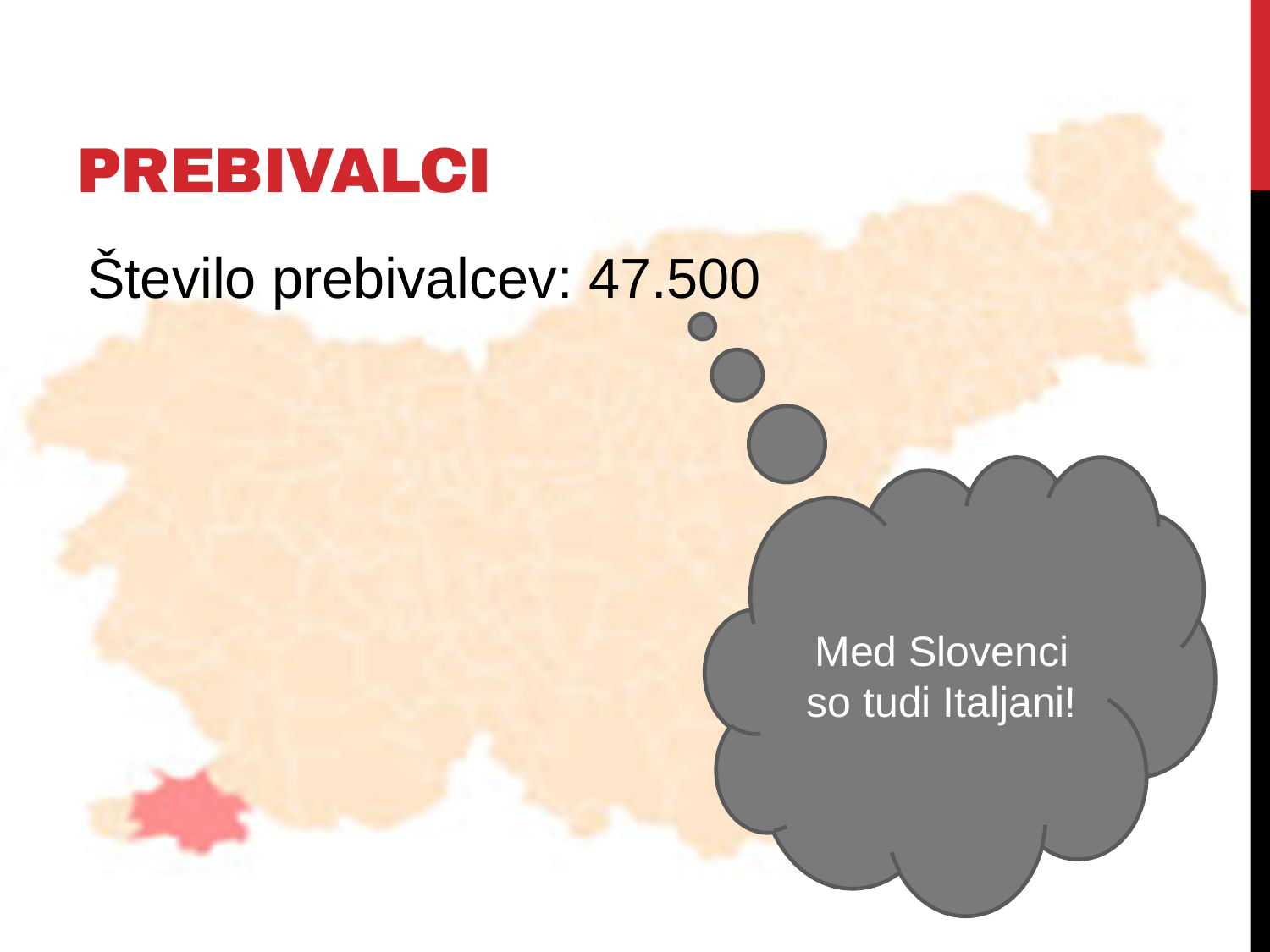

# Prebivalci
Število prebivalcev: 47.500
Med Slovenci so tudi Italjani!